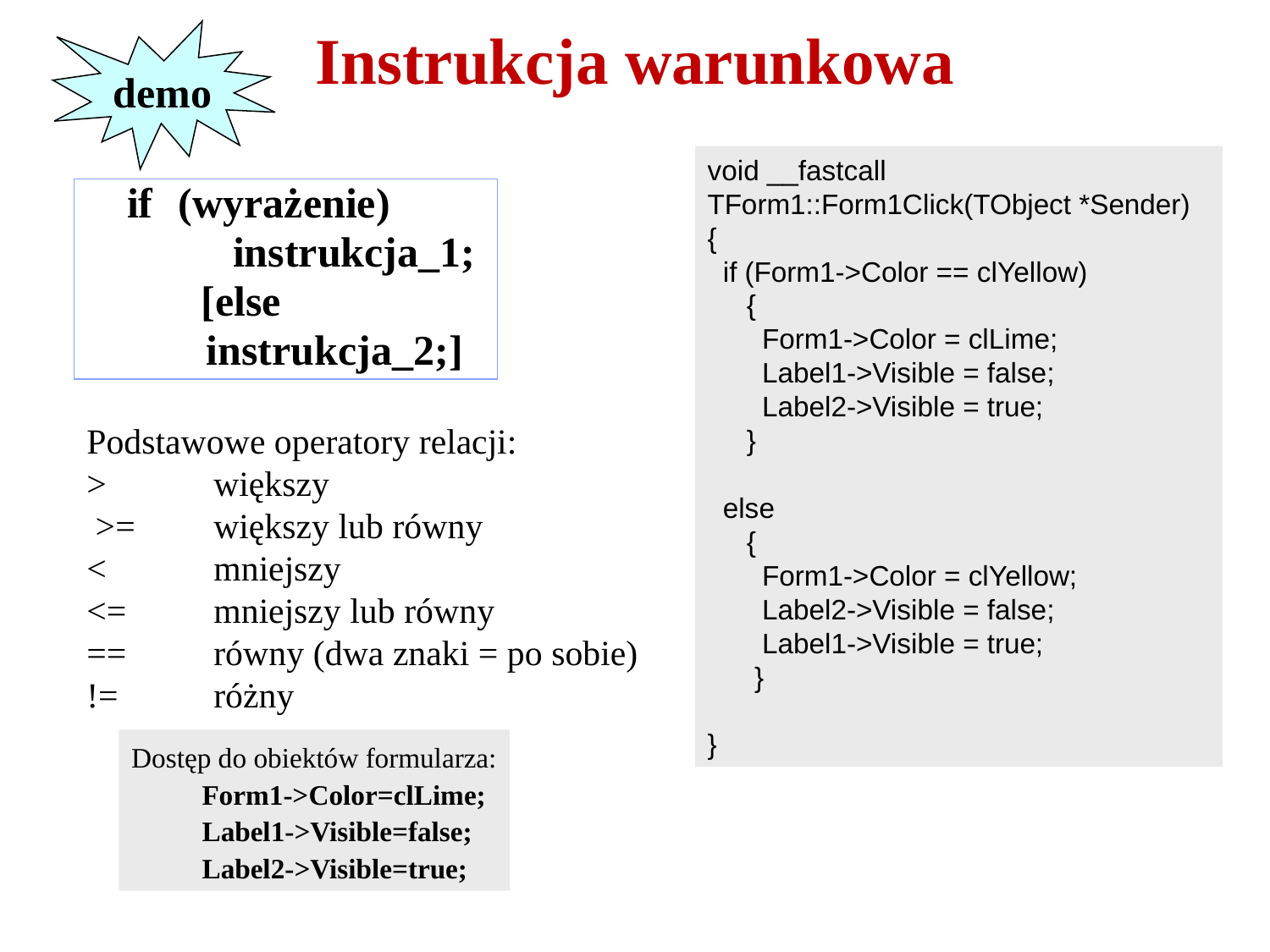

demo
# Instrukcja warunkowa
void __fastcall TForm1::Form1Click(TObject *Sender)
{
  if (Form1->Color == clYellow)
     {
       Form1->Color = clLime;
       Label1->Visible = false;
       Label2->Visible = true;
     }

  else
     {
       Form1->Color = clYellow;
       Label2->Visible = false;
       Label1->Visible = true;
      }

}
if (wyrażenie)
          instrukcja_1;
       [else
          instrukcja_2;]
Podstawowe operatory relacji:
>	większy
 >=	większy lub równy
<	mniejszy
<=	mniejszy lub równy
==	równy (dwa znaki = po sobie)
!=	różny
Dostęp do obiektów formularza:
 Form1->Color=clLime;
 Label1->Visible=false;
 Label2->Visible=true;